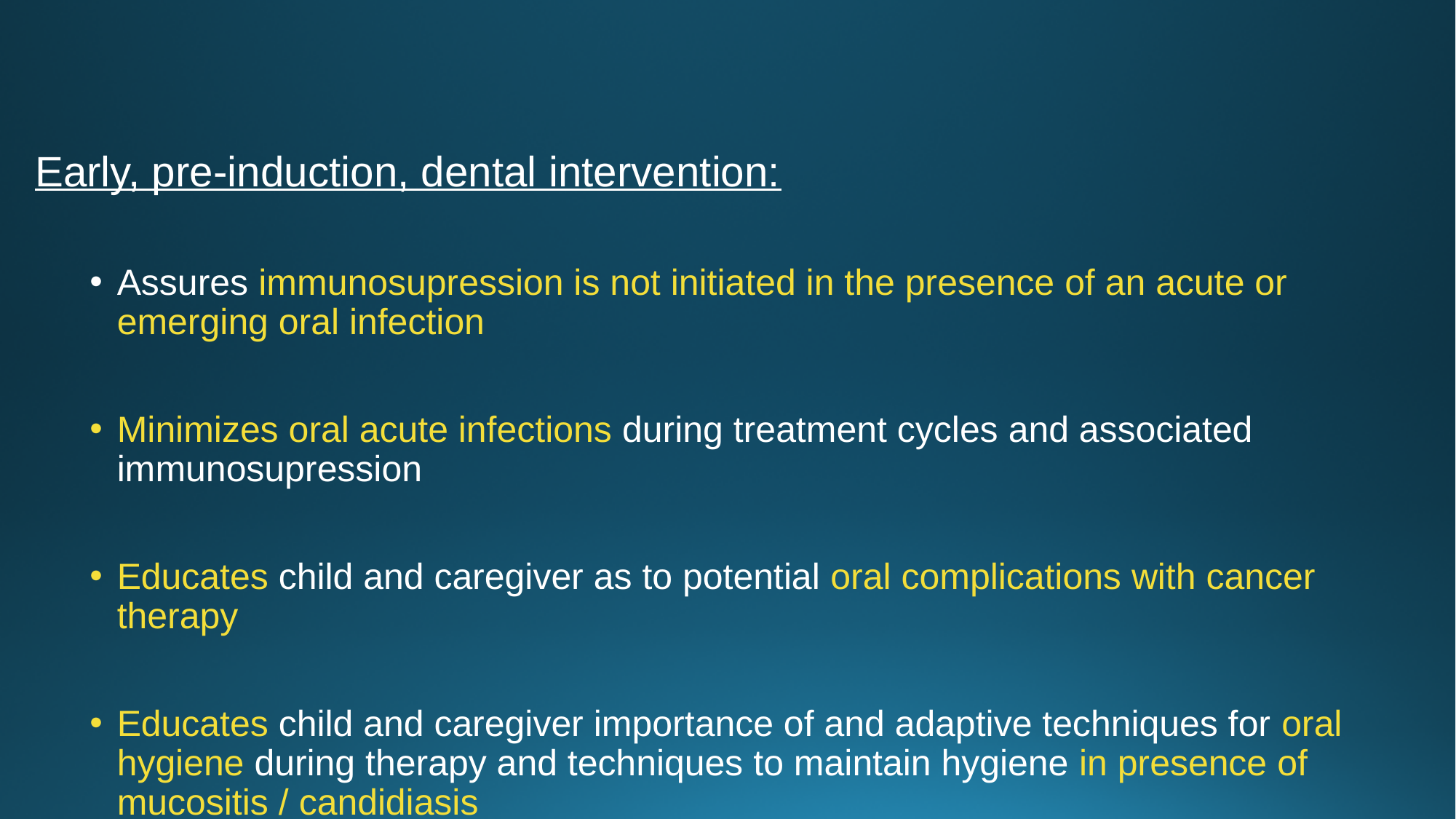

Early, pre-induction, dental intervention:

Assures immunosupression is not initiated in the presence of an acute or emerging oral infection

Minimizes oral acute infections during treatment cycles and associated immunosupression

Educates child and caregiver as to potential oral complications with cancer therapy

Educates child and caregiver importance of and adaptive techniques for oral hygiene during therapy and techniques to maintain hygiene in presence of mucositis / candidiasis

Dental Oncology Education Program’s: “Oral Health in Cancer Therapy: A Guide for Health Care Professionals”